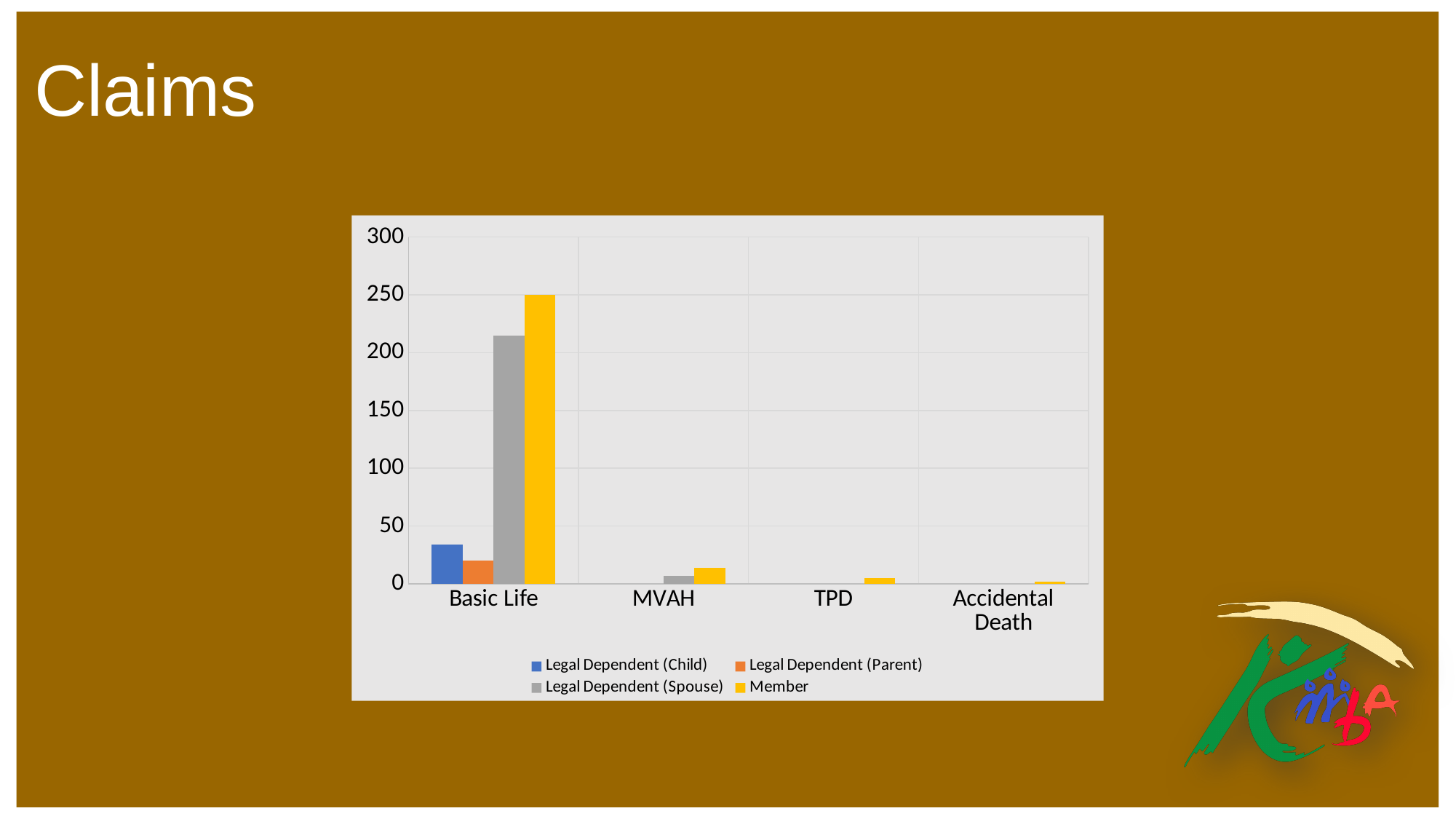

# Claims

### Chart

| Category | Legal Dependent (Child) | Legal Dependent (Parent) | Legal Dependent (Spouse) | Member |
|---|---|---|---|---|
| Basic Life | 34.0 | 20.0 | 215.0 | 250.0 |
| MVAH | None | None | 7.0 | 14.0 |
| TPD | None | None | None | 5.0 |
| Accidental Death | None | None | None | 2.0 |